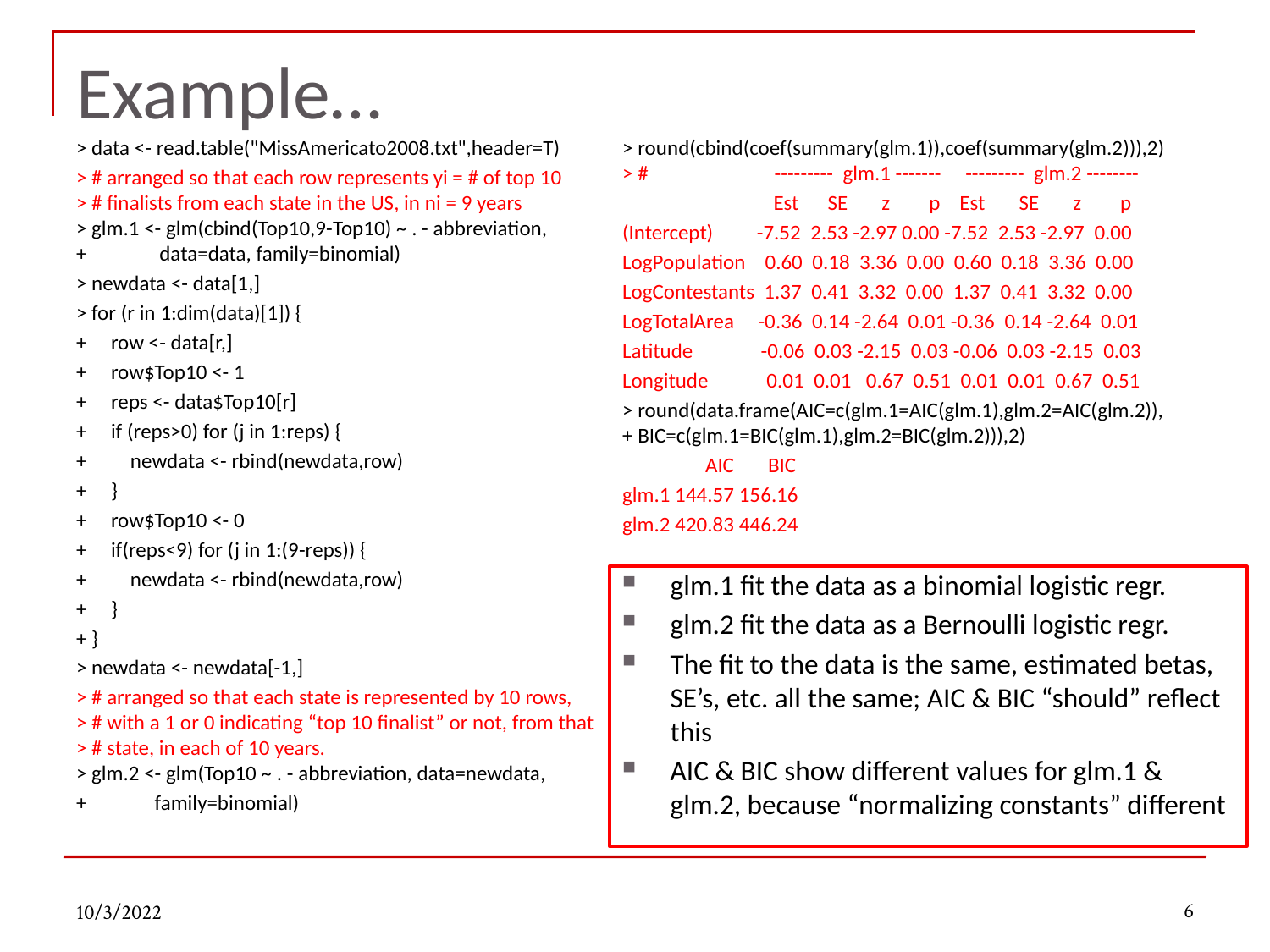

# Example…
> data <- read.table("MissAmericato2008.txt",header=T)
> # arranged so that each row represents yi = # of top 10
> # finalists from each state in the US, in ni = 9 years
> glm.1 <- glm(cbind(Top10,9-Top10) ~ . - abbreviation,
+               data=data, family=binomial)
> newdata <- data[1,]
> for (r in 1:dim(data)[1]) {
+     row <- data[r,]
+     row$Top10 <- 1
+     reps <- data$Top10[r]
+     if (reps>0) for (j in 1:reps) {
+         newdata <- rbind(newdata,row)
+     }
+     row$Top10 <- 0
+     if(reps<9) for (j in 1:(9-reps)) {
+         newdata <- rbind(newdata,row)
+     }
+ }
> newdata <- newdata[-1,]
> # arranged so that each state is represented by 10 rows,
> # with a 1 or 0 indicating “top 10 finalist” or not, from that
> # state, in each of 10 years.
> glm.2 <- glm(Top10 ~ . - abbreviation, data=newdata,
+              family=binomial)
> round(cbind(coef(summary(glm.1)),coef(summary(glm.2))),2)
> #                          ---------  glm.1 -------     ---------  glm.2 --------
                               Est      SE       z        p    Est       SE       z        p
(Intercept)         -7.52  2.53 -2.97 0.00 -7.52  2.53 -2.97  0.00
LogPopulation    0.60  0.18  3.36  0.00  0.60  0.18  3.36  0.00
LogContestants  1.37  0.41  3.32  0.00  1.37  0.41  3.32  0.00
LogTotalArea     -0.36  0.14 -2.64  0.01 -0.36  0.14 -2.64  0.01
Latitude              -0.06  0.03 -2.15  0.03 -0.06  0.03 -2.15  0.03
Longitude            0.01  0.01   0.67  0.51  0.01  0.01  0.67  0.51
> round(data.frame(AIC=c(glm.1=AIC(glm.1),glm.2=AIC(glm.2)),
+ BIC=c(glm.1=BIC(glm.1),glm.2=BIC(glm.2))),2)
                 AIC       BIC
glm.1 144.57 156.16
glm.2 420.83 446.24
glm.1 fit the data as a binomial logistic regr.
glm.2 fit the data as a Bernoulli logistic regr.
The fit to the data is the same, estimated betas, SE’s, etc. all the same; AIC & BIC “should” reflect this
AIC & BIC show different values for glm.1 & glm.2, because “normalizing constants” different

10/3/2022
6